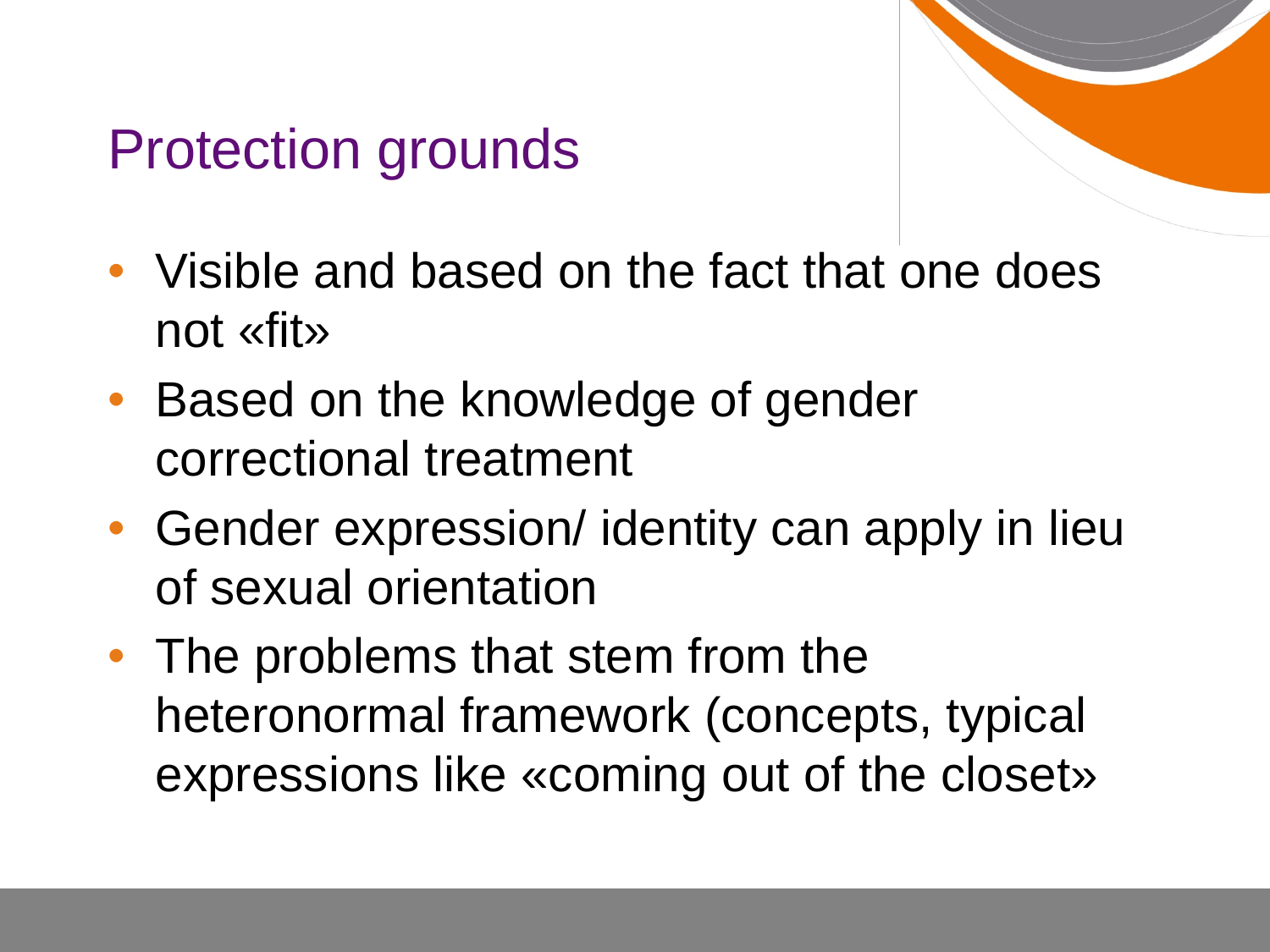

# Protection grounds
Visible and based on the fact that one does not «fit»
Based on the knowledge of gender correctional treatment
Gender expression/ identity can apply in lieu of sexual orientation
The problems that stem from the heteronormal framework (concepts, typical expressions like «coming out of the closet»